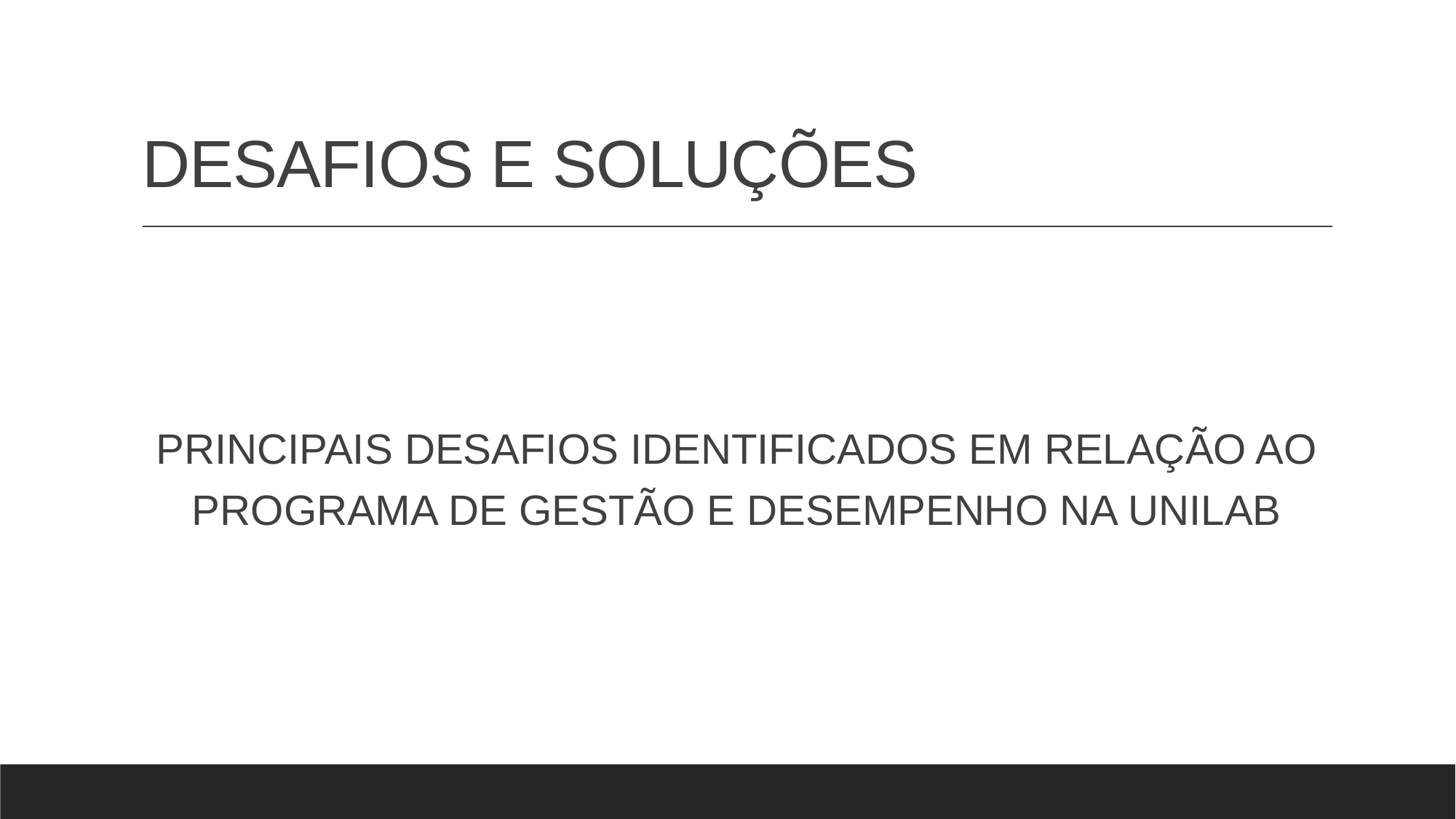

# DESAFIOS E SOLUÇÕES

PRINCIPAIS DESAFIOS IDENTIFICADOS EM RELAÇÃO AO PROGRAMA DE GESTÃO E DESEMPENHO NA UNILAB